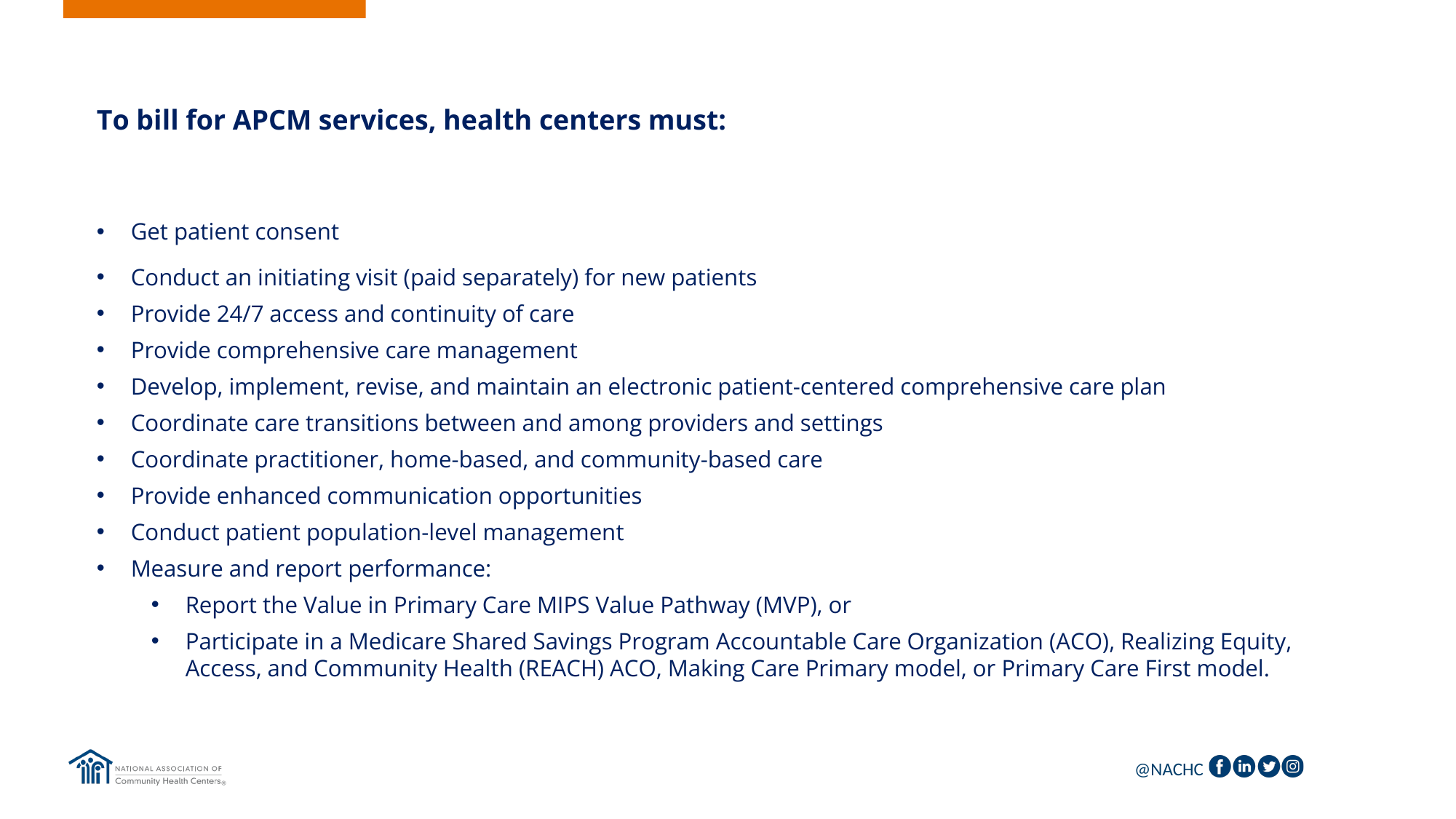

To bill for APCM services, health centers must: ​

Get patient consent​
Conduct an initiating visit (paid separately) for new patients​
Provide 24/7 access and continuity of care​
Provide comprehensive care management​
Develop, implement, revise, and maintain an electronic patient-centered comprehensive care plan​
Coordinate care transitions between and among providers and settings​
Coordinate practitioner, home-based, and community-based care​
Provide enhanced communication opportunities​
Conduct patient population-level management​
Measure and report performance:​
Report the Value in Primary Care MIPS Value Pathway (MVP), or​
Participate in a Medicare Shared Savings Program Accountable Care Organization (ACO), Realizing Equity, Access, and Community Health (REACH) ACO, Making Care Primary model, or Primary Care First model.